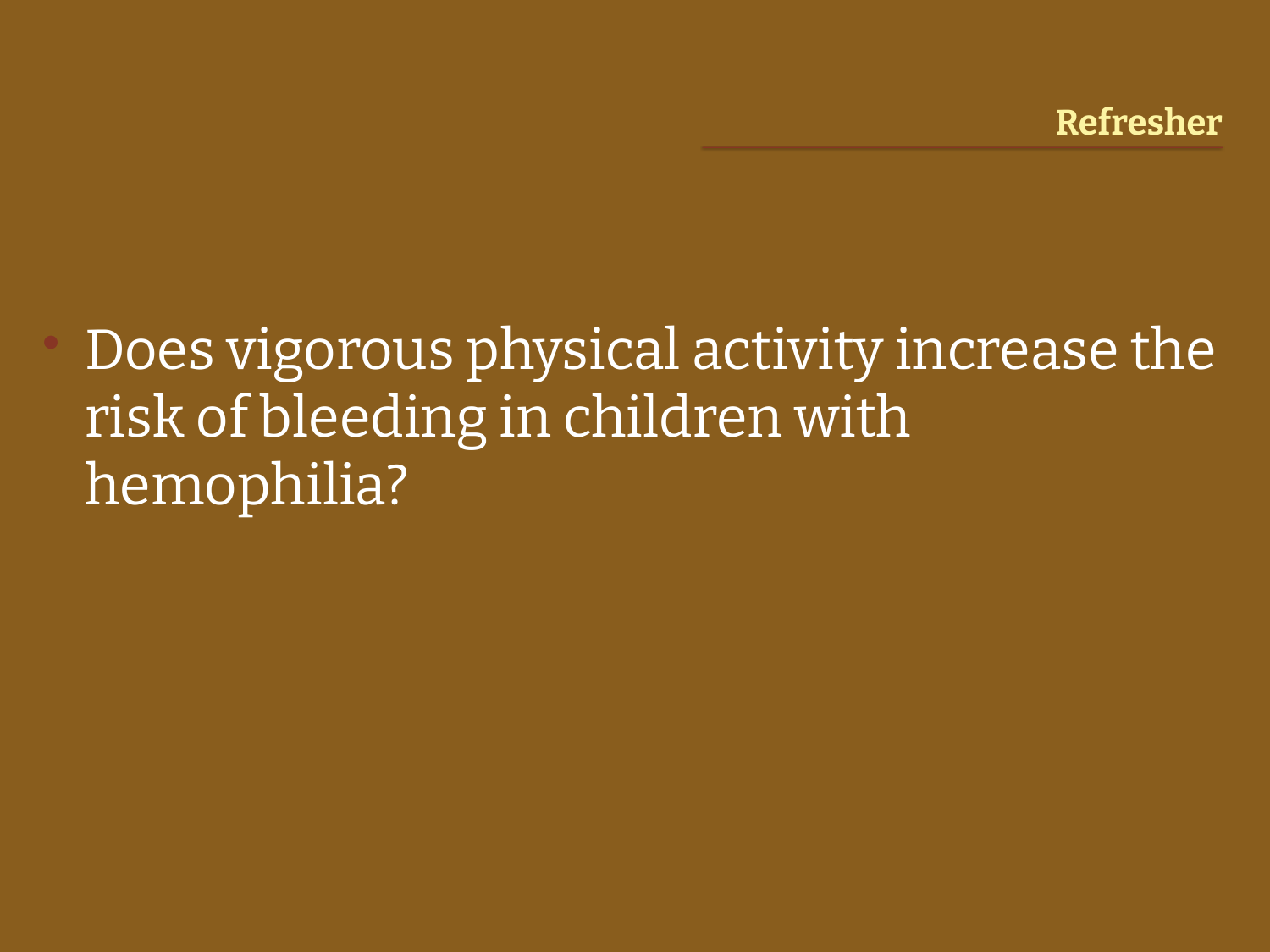

# Refresher

Does vigorous physical activity increase the risk of bleeding in children with hemophilia?